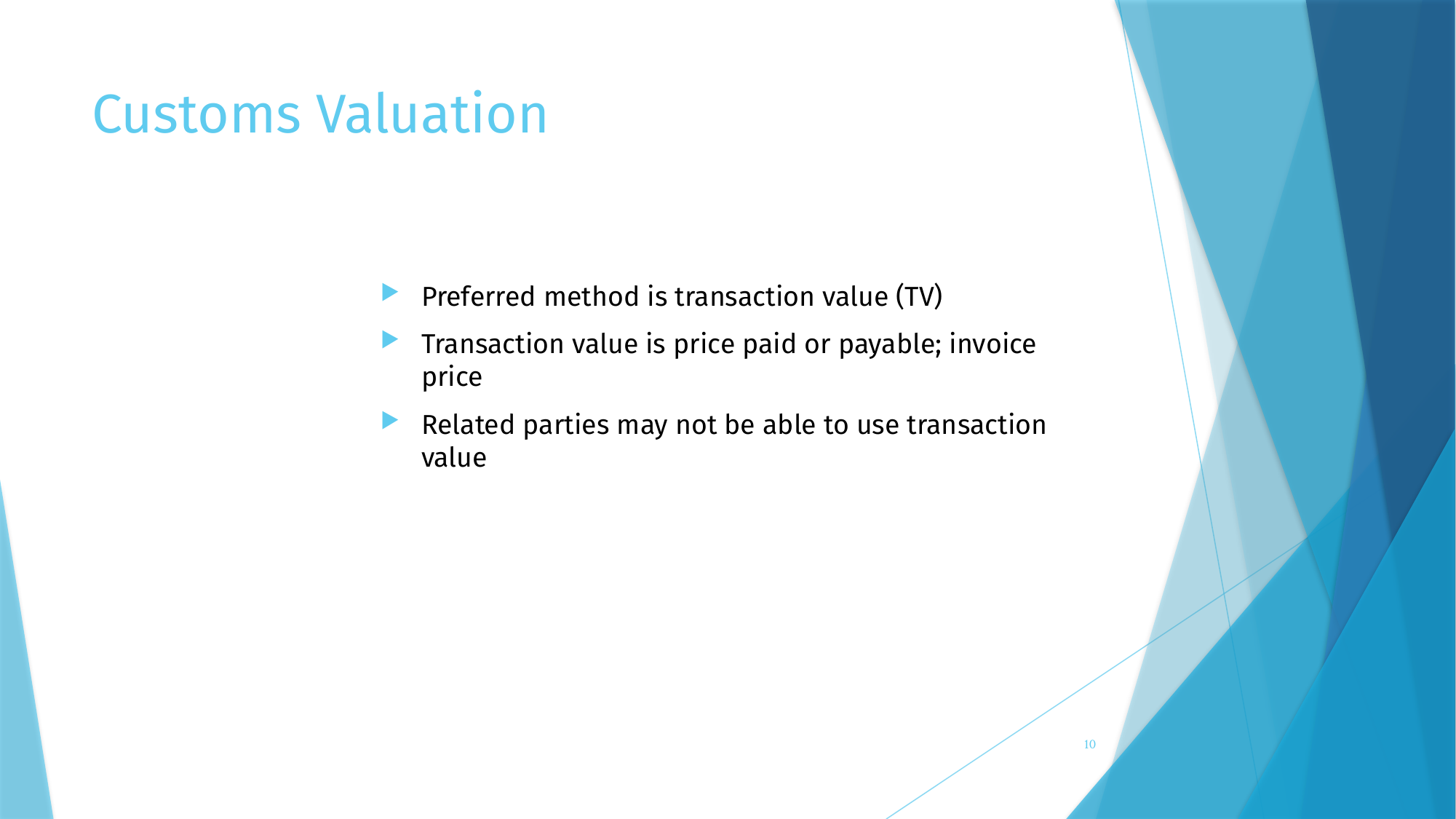

# Customs Valuation
Preferred method is transaction value (TV)
Transaction value is price paid or payable; invoice price
Related parties may not be able to use transaction value
10